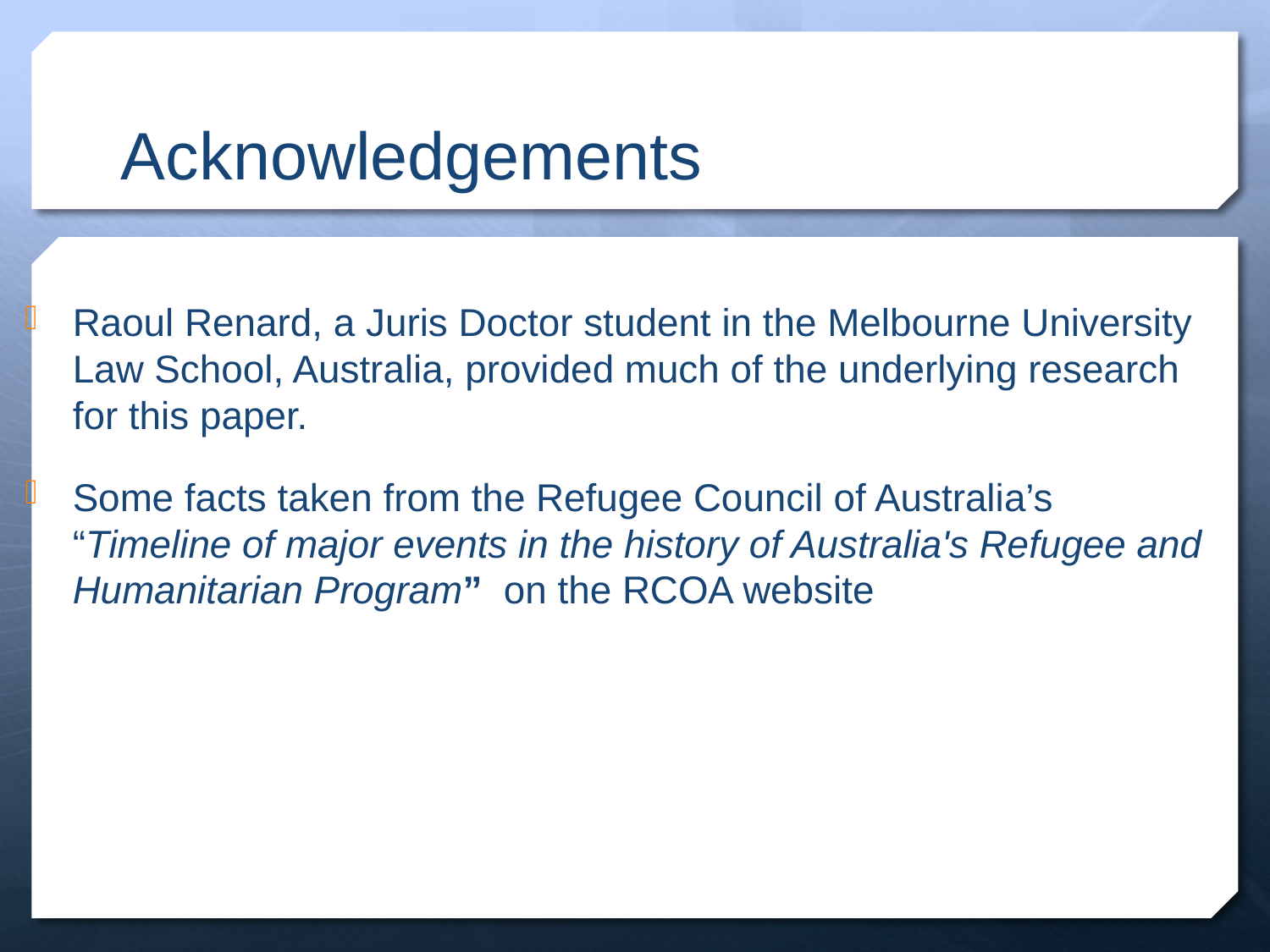

# Acknowledgements
Raoul Renard, a Juris Doctor student in the Melbourne University Law School, Australia, provided much of the underlying research for this paper.
Some facts taken from the Refugee Council of Australia’s “Timeline of major events in the history of Australia's Refugee and Humanitarian Program”  on the RCOA website